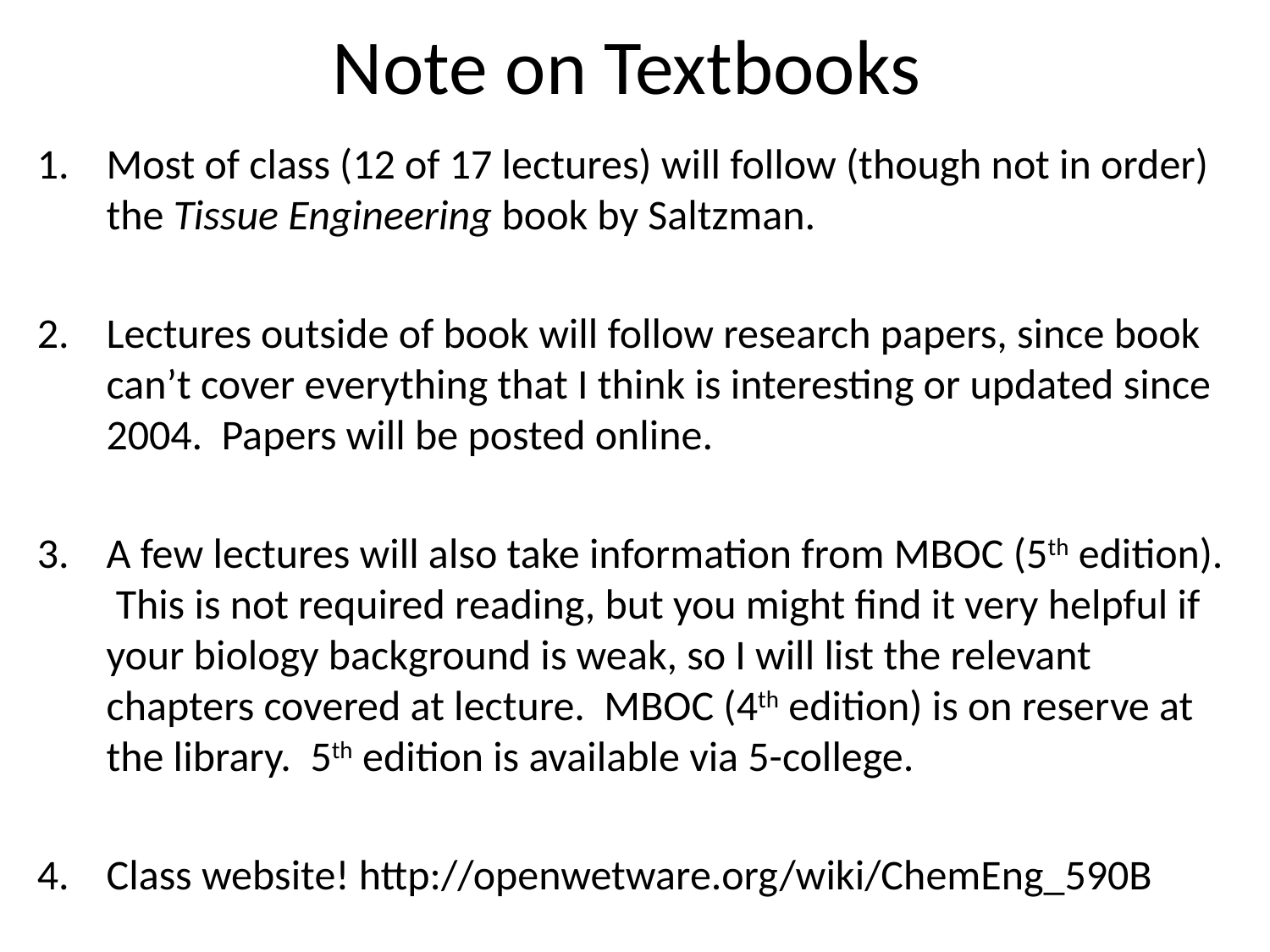

# Note on Textbooks
Most of class (12 of 17 lectures) will follow (though not in order) the Tissue Engineering book by Saltzman.

Lectures outside of book will follow research papers, since book can’t cover everything that I think is interesting or updated since 2004.  Papers will be posted online.

A few lectures will also take information from MBOC (5th edition).  This is not required reading, but you might find it very helpful if your biology background is weak, so I will list the relevant chapters covered at lecture.  MBOC (4th edition) is on reserve at the library.  5th edition is available via 5-college.

Class website! http://openwetware.org/wiki/ChemEng_590B